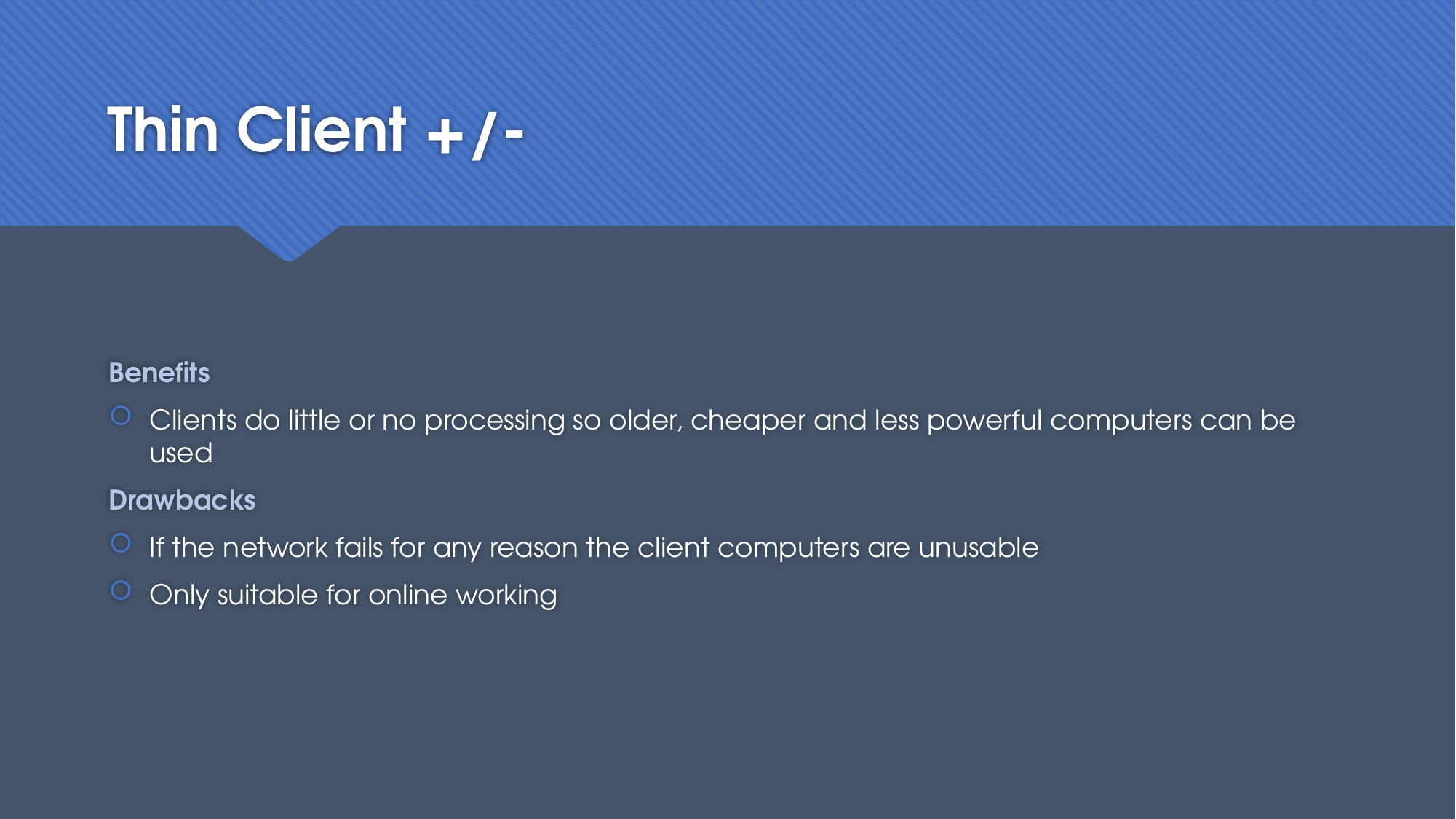

# Thin Client +/-
Benefits
Clients do little or no processing so older, cheaper and less powerful computers can be used
Drawbacks
If the network fails for any reason the client computers are unusable
Only suitable for online working